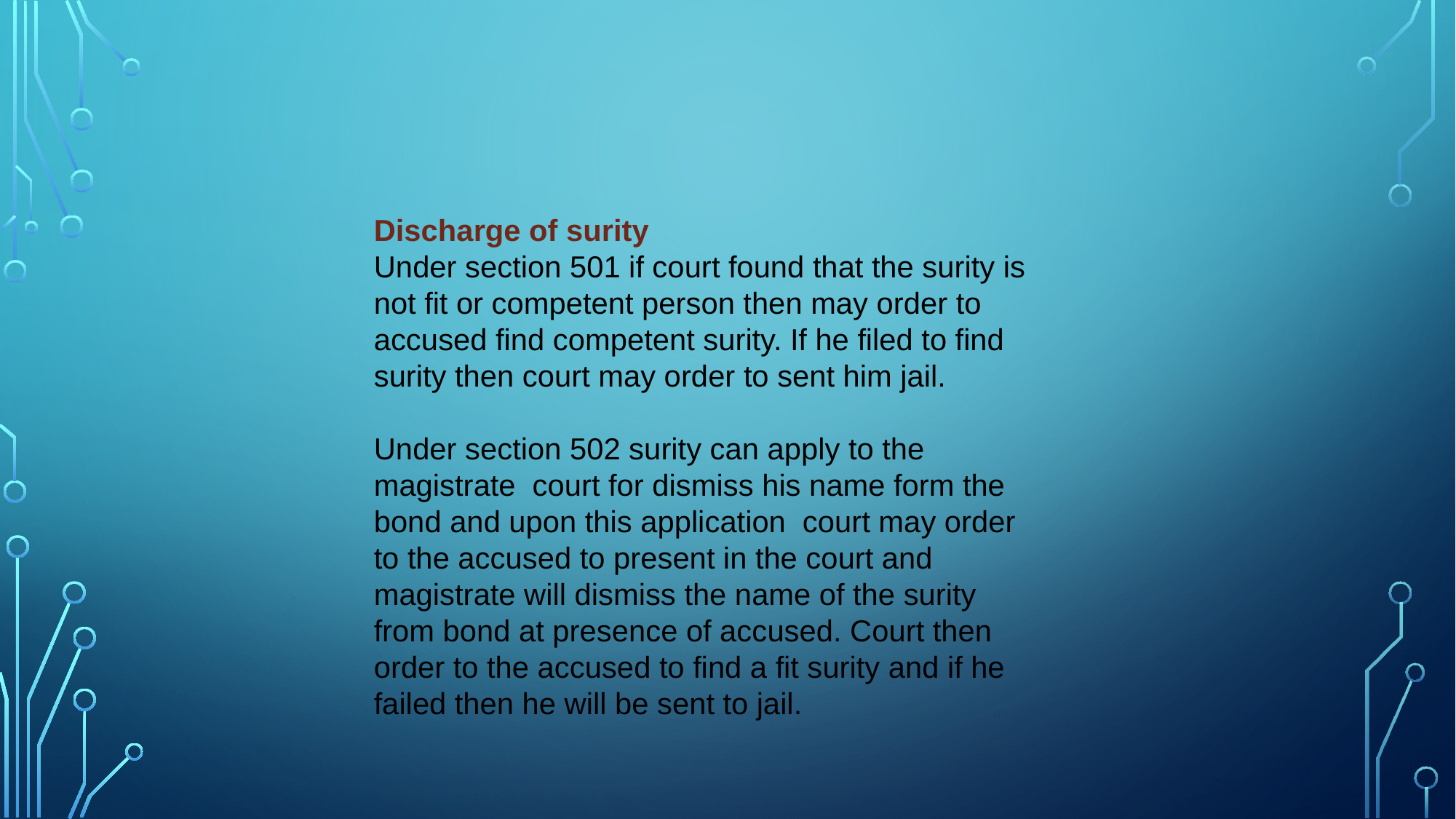

Discharge of surity
Under section 501 if court found that the surity is not fit or competent person then may order to accused find competent surity. If he filed to find surity then court may order to sent him jail.

Under section 502 surity can apply to the magistrate  court for dismiss his name form the bond and upon this application  court may order to the accused to present in the court and magistrate will dismiss the name of the surity from bond at presence of accused. Court then order to the accused to find a fit surity and if he failed then he will be sent to jail.